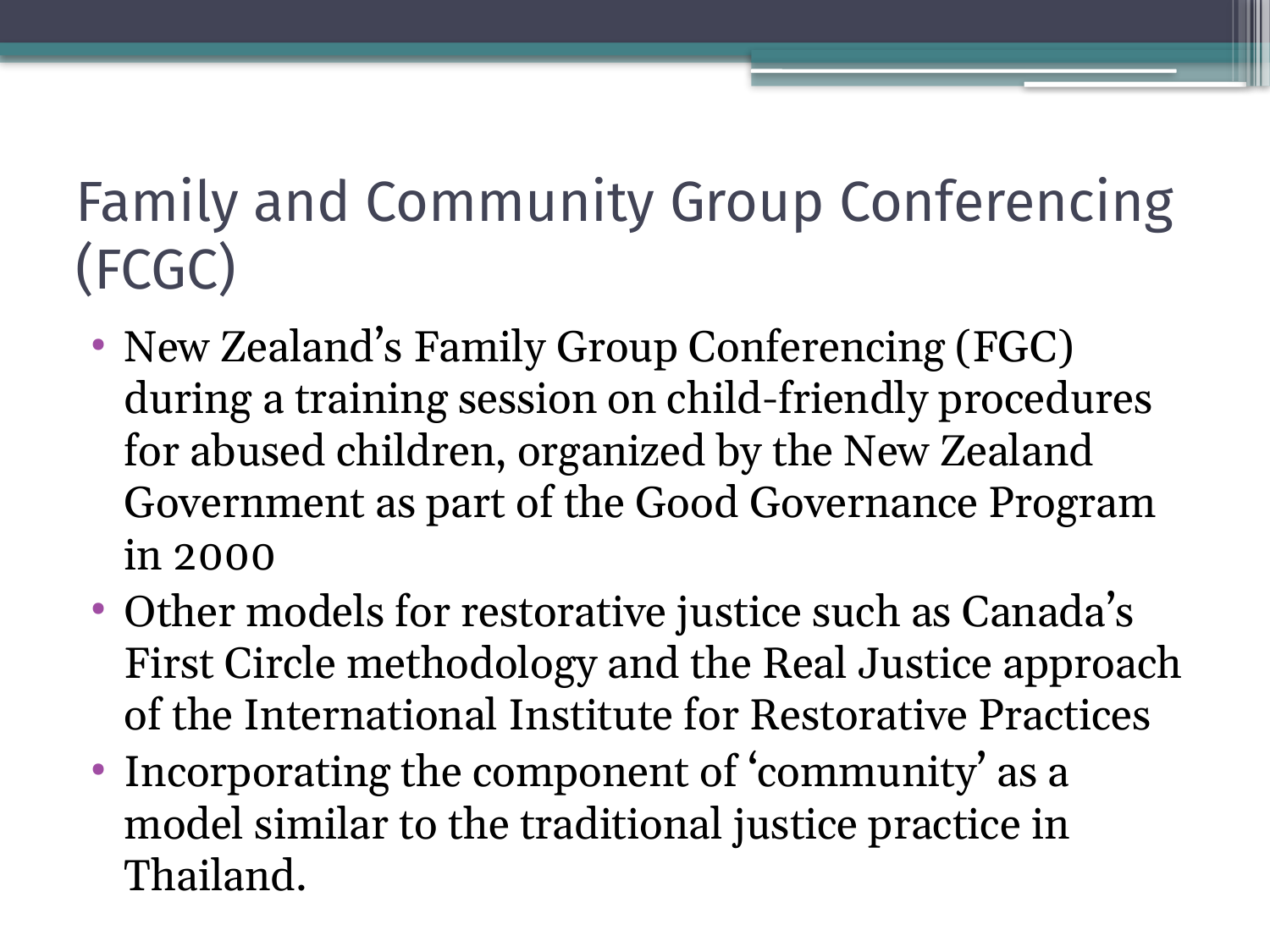

# Family and Community Group Conferencing (FCGC)
New Zealand’s Family Group Conferencing (FGC) during a training session on child-friendly procedures for abused children, organized by the New Zealand Government as part of the Good Governance Program in 2000
Other models for restorative justice such as Canada’s First Circle methodology and the Real Justice approach of the International Institute for Restorative Practices
Incorporating the component of ‘community’ as a model similar to the traditional justice practice in Thailand.